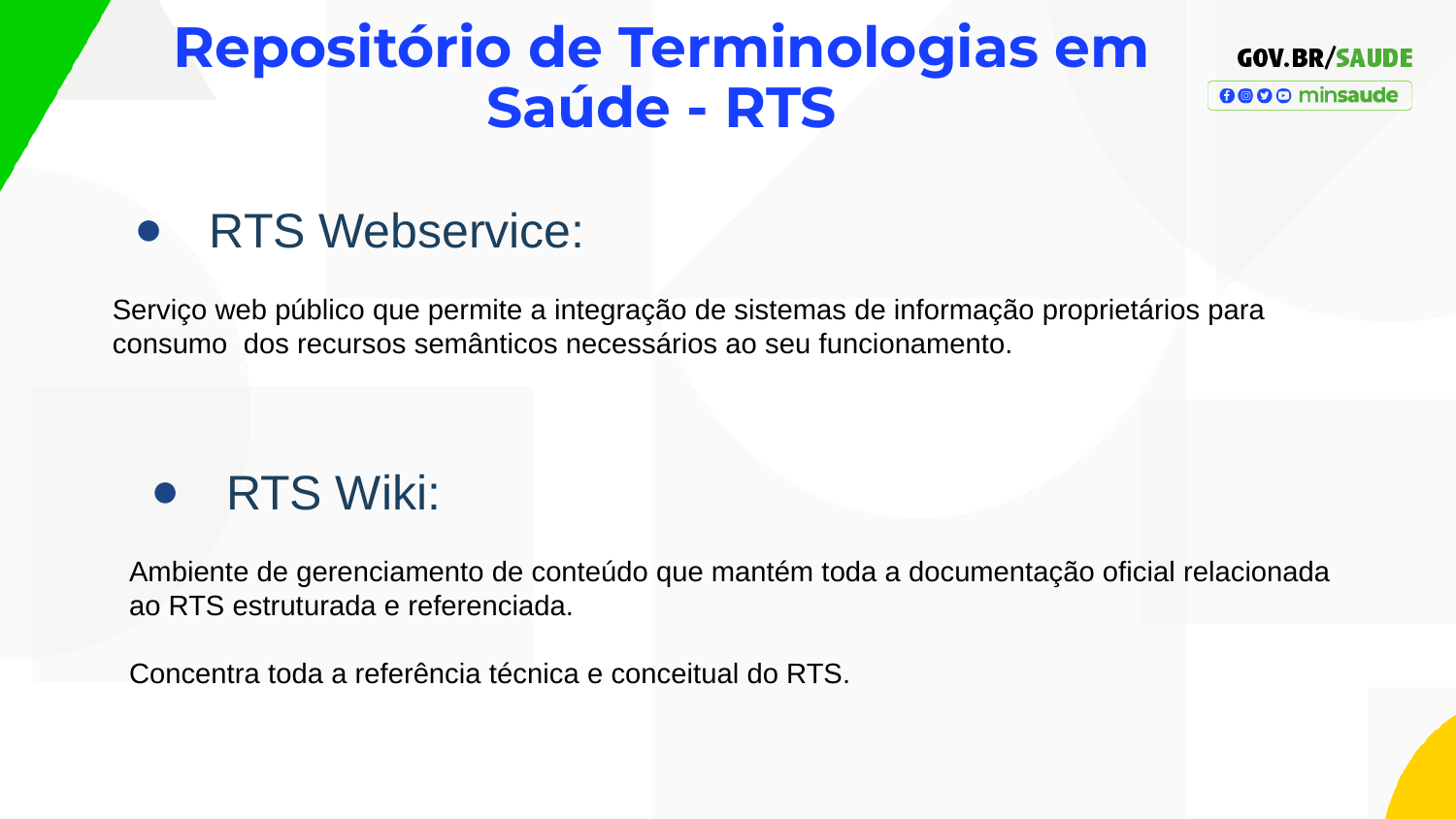

# Repositório de Terminologias em Saúde - RTS
RTS Webservice:

Serviço web público que permite a integração de sistemas de informação proprietários para consumo  dos recursos semânticos necessários ao seu funcionamento.
RTS Wiki:

Ambiente de gerenciamento de conteúdo que mantém toda a documentação oficial relacionada ao RTS estruturada e referenciada.

Concentra toda a referência técnica e conceitual do RTS.